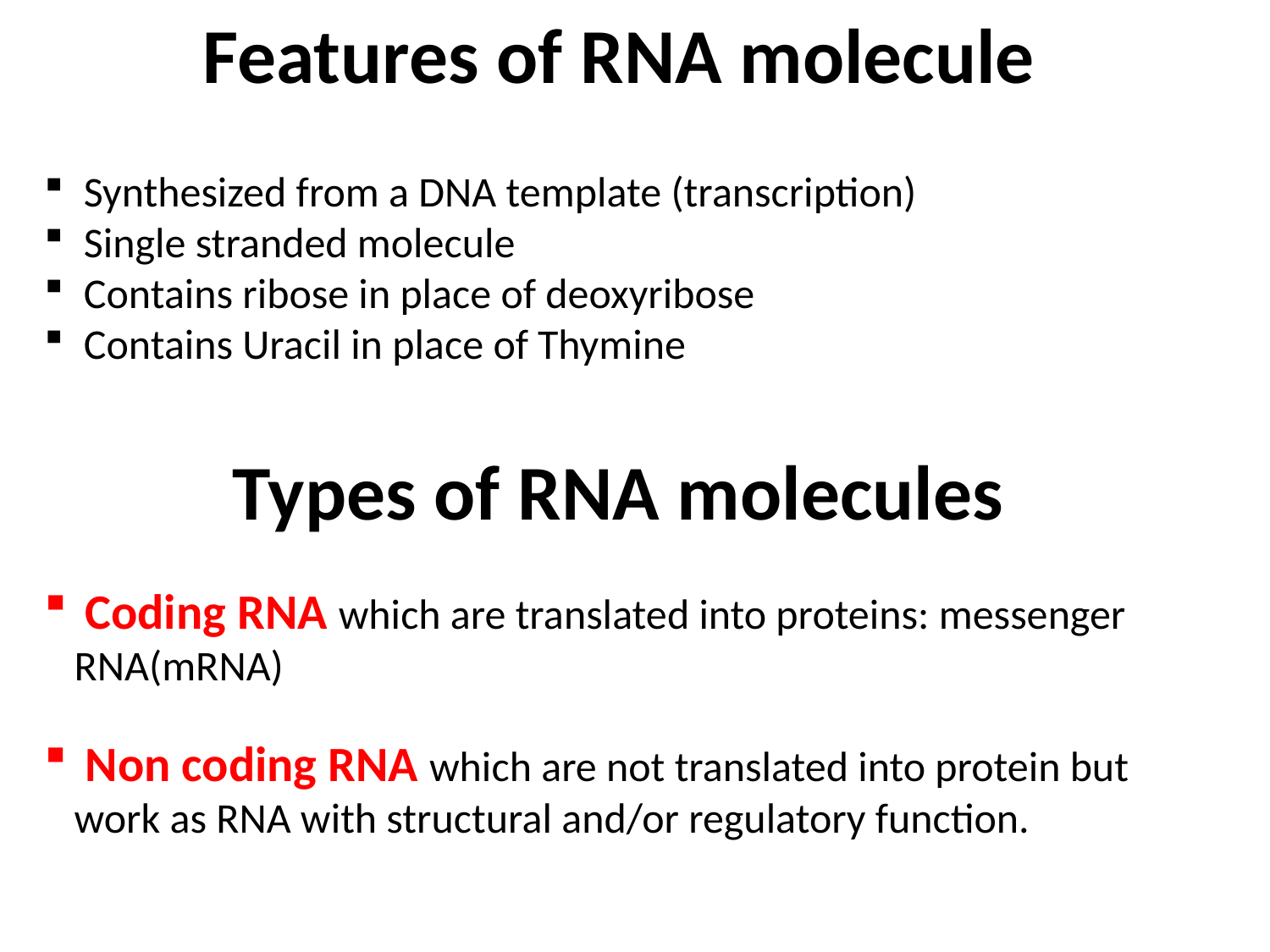

Features of RNA molecule
 Synthesized from a DNA template (transcription)
 Single stranded molecule
 Contains ribose in place of deoxyribose
 Contains Uracil in place of Thymine

 Coding RNA which are translated into proteins: messenger RNA(mRNA)

 Non coding RNA which are not translated into protein but work as RNA with structural and/or regulatory function.
Types of RNA molecules